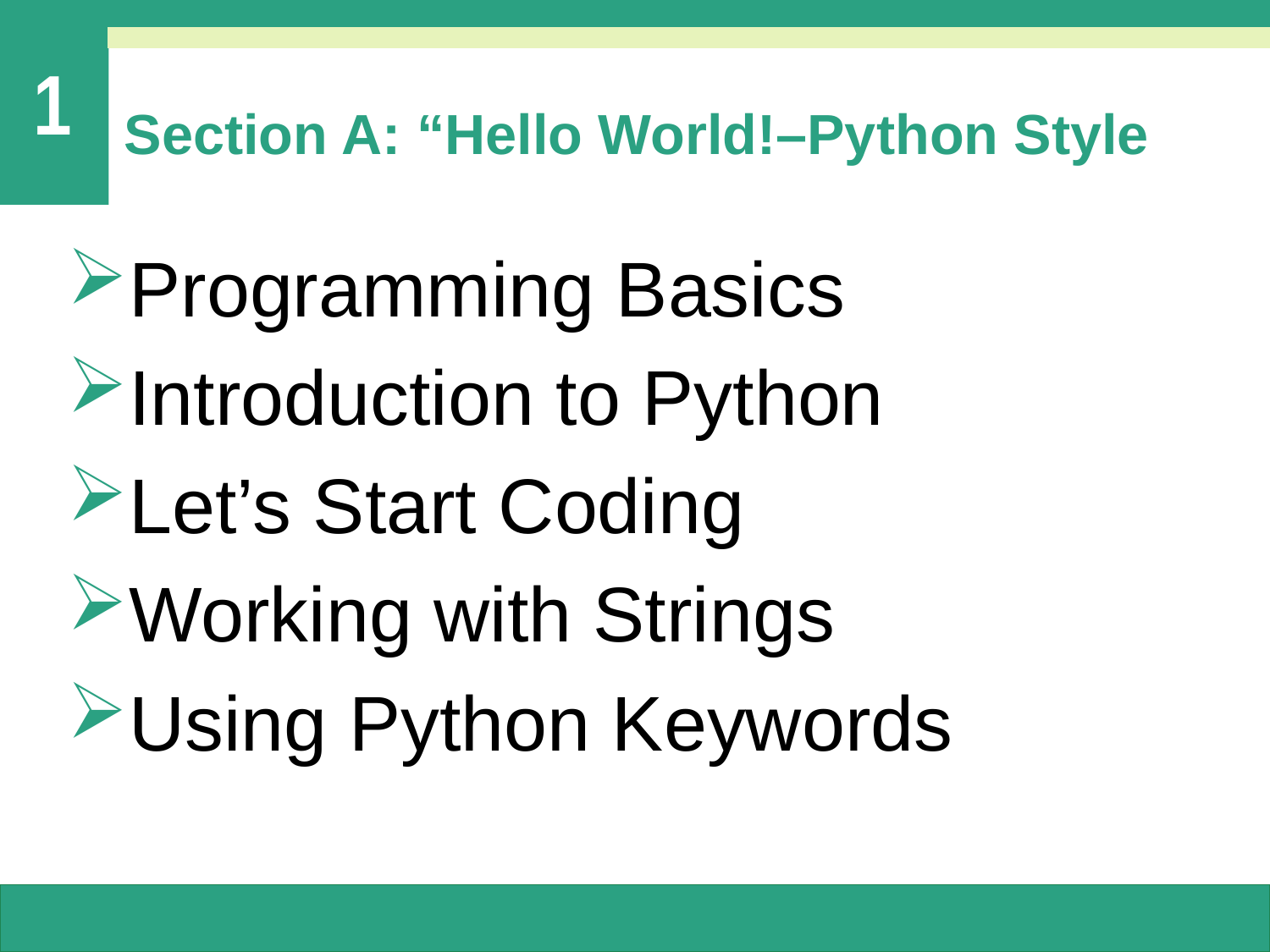

# Section A: “Hello World!–Python Style
Programming Basics
Introduction to Python
Let’s Start Coding
Working with Strings
Using Python Keywords